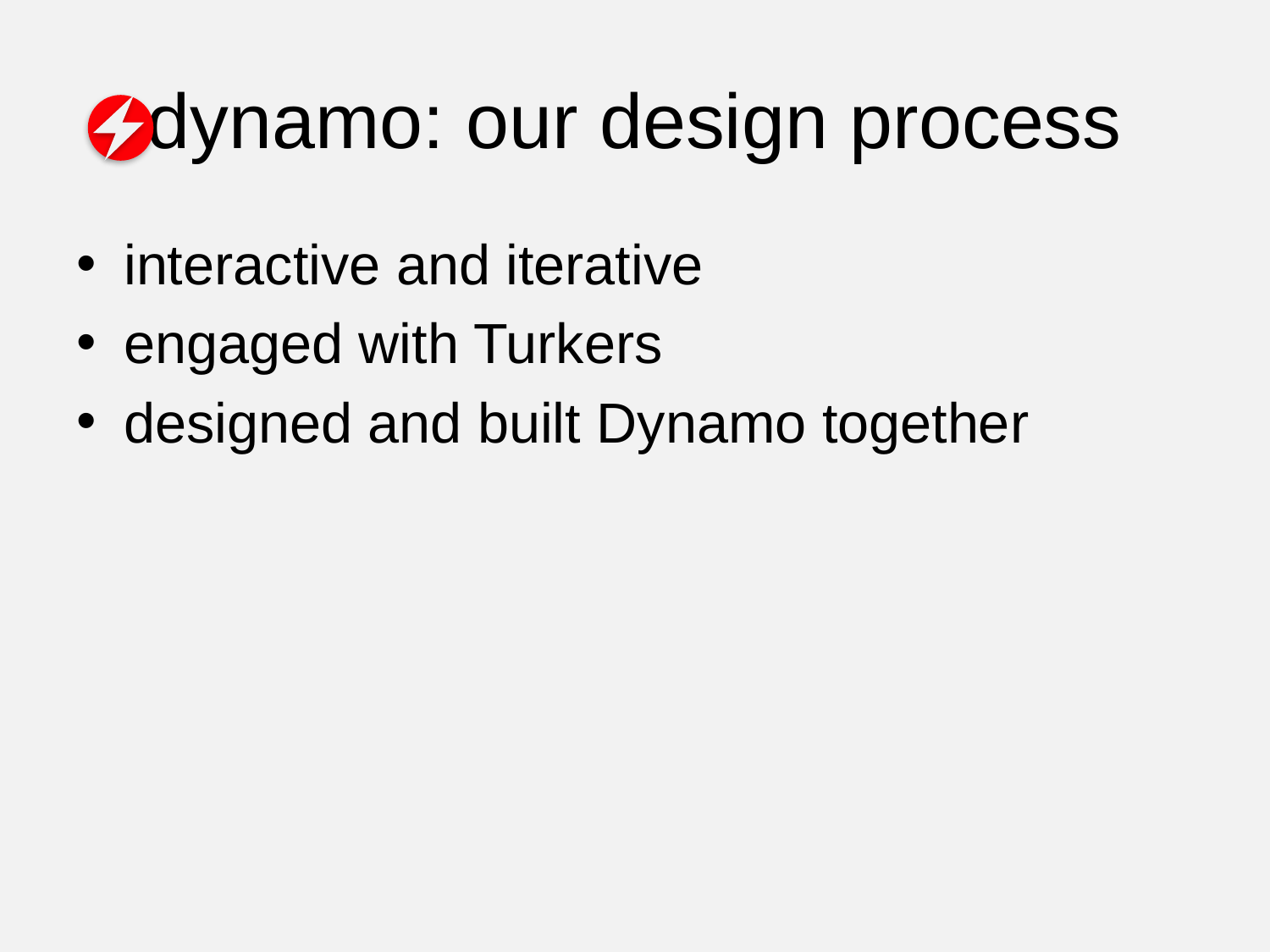

# dynamo: our design process

interactive and iterative
engaged with Turkers
designed and built Dynamo together